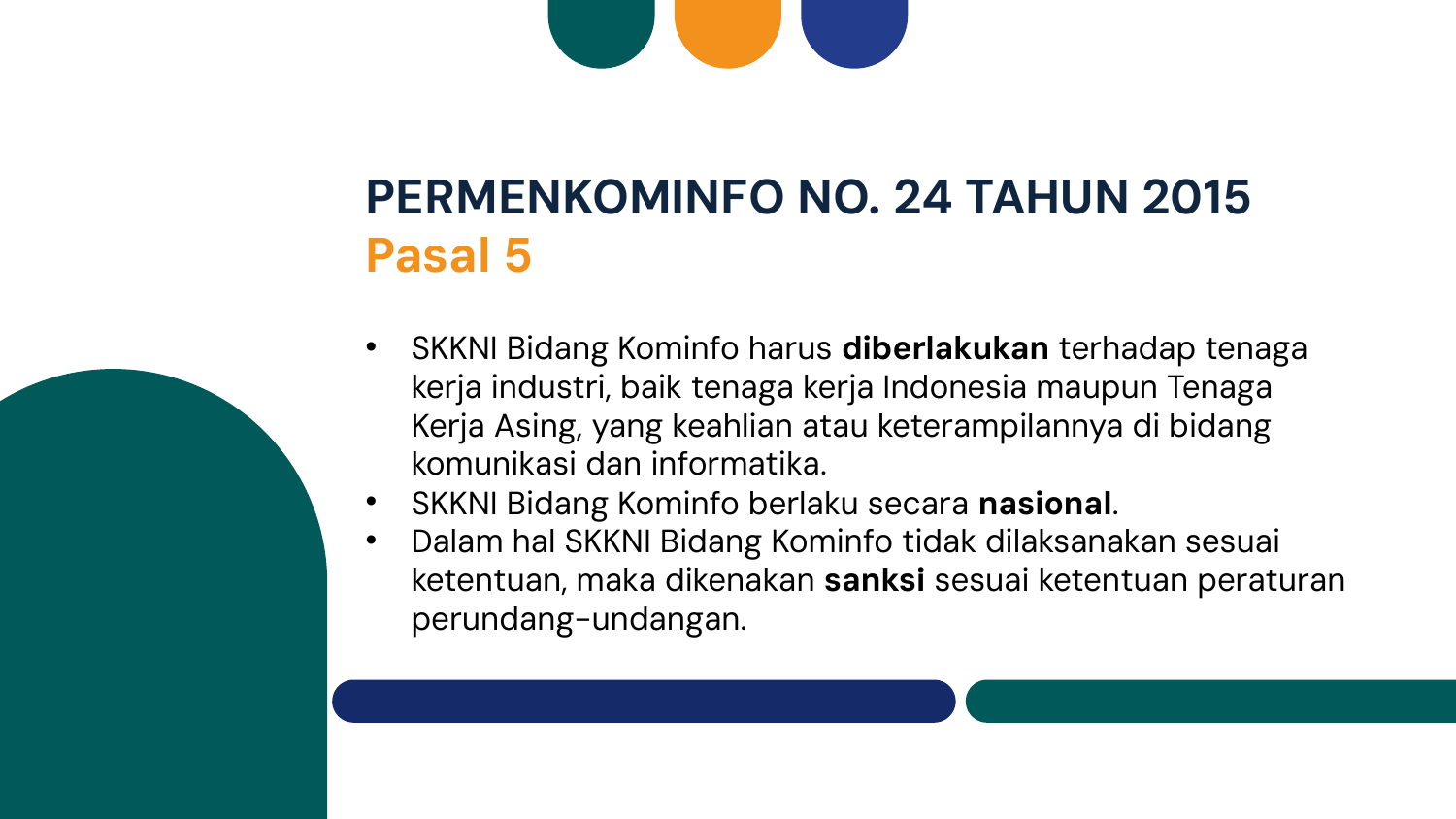

PERMENKOMINFO NO. 24 TAHUN 2015
Pasal 5
SKKNI Bidang Kominfo harus diberlakukan terhadap tenaga kerja industri, baik tenaga kerja Indonesia maupun Tenaga Kerja Asing, yang keahlian atau keterampilannya di bidang komunikasi dan informatika.
SKKNI Bidang Kominfo berlaku secara nasional.
Dalam hal SKKNI Bidang Kominfo tidak dilaksanakan sesuai ketentuan, maka dikenakan sanksi sesuai ketentuan peraturan perundang-undangan.

# —SOMEONE FAMOUS